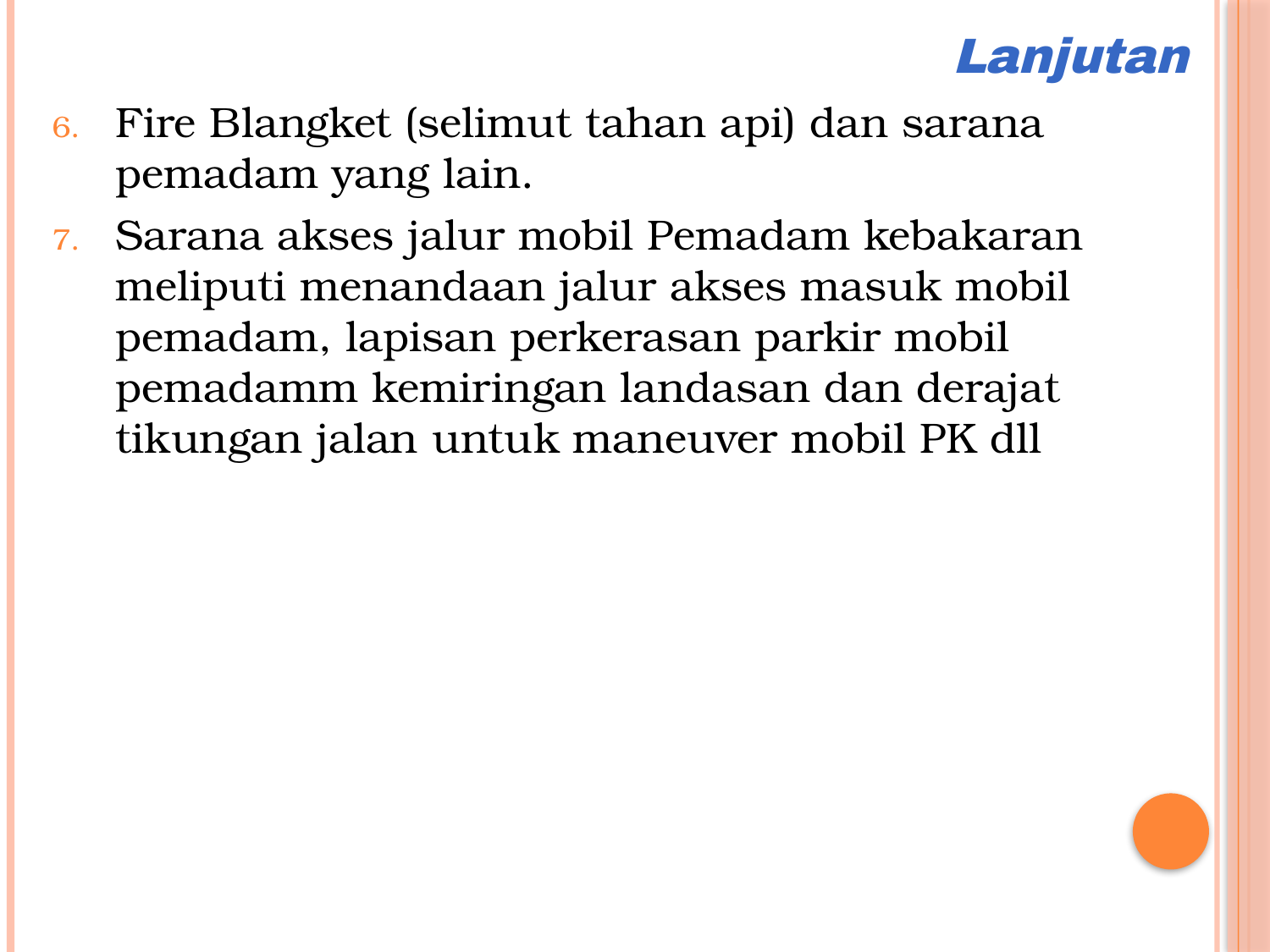

# Lanjutan
Fire Blangket (selimut tahan api) dan sarana pemadam yang lain.
Sarana akses jalur mobil Pemadam kebakaran meliputi menandaan jalur akses masuk mobil pemadam, lapisan perkerasan parkir mobil pemadamm kemiringan landasan dan derajat tikungan jalan untuk maneuver mobil PK dll